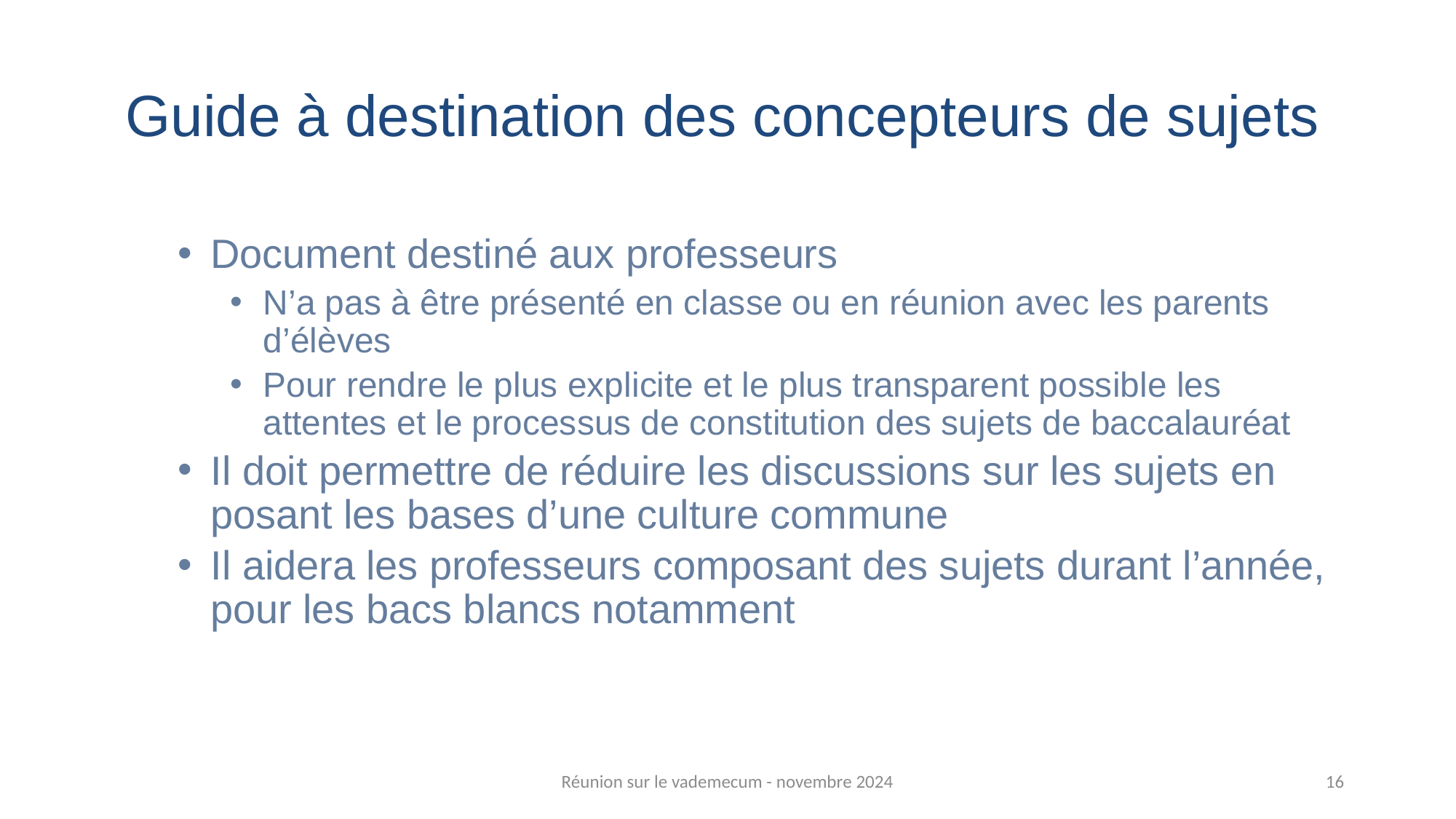

Guide à destination des concepteurs de sujets

Document destiné aux professeurs
N’a pas à être présenté en classe ou en réunion avec les parents d’élèves
Pour rendre le plus explicite et le plus transparent possible les attentes et le processus de constitution des sujets de baccalauréat
Il doit permettre de réduire les discussions sur les sujets en posant les bases d’une culture commune
Il aidera les professeurs composant des sujets durant l’année, pour les bacs blancs notamment

Réunion sur le vademecum - novembre 2024
16